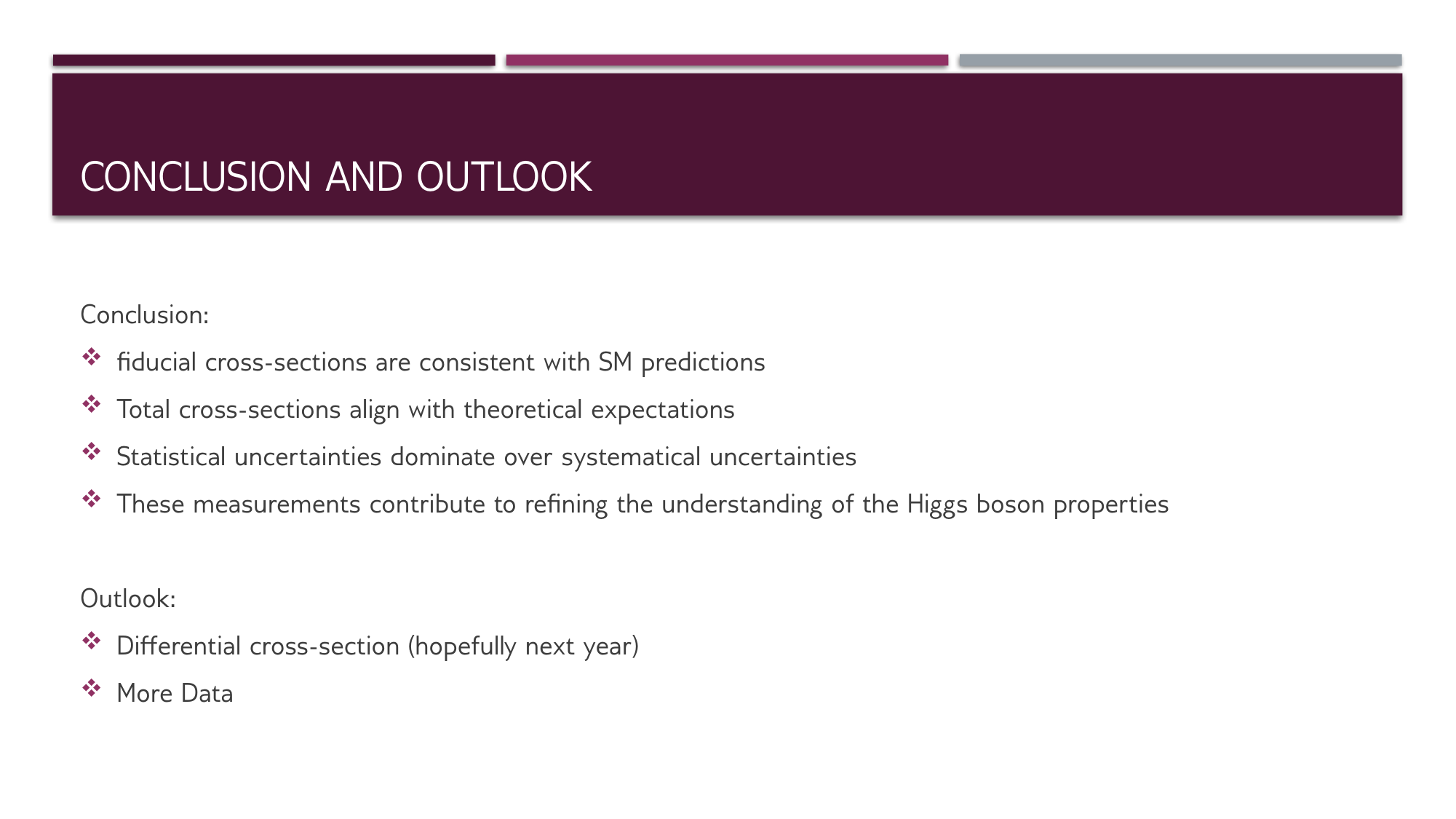

# Conclusion and outlook
Conclusion:
fiducial cross-sections are consistent with SM predictions
Total cross-sections align with theoretical expectations
Statistical uncertainties dominate over systematical uncertainties
These measurements contribute to refining the understanding of the Higgs boson properties

Outlook:
Differential cross-section (hopefully next year)
More Data